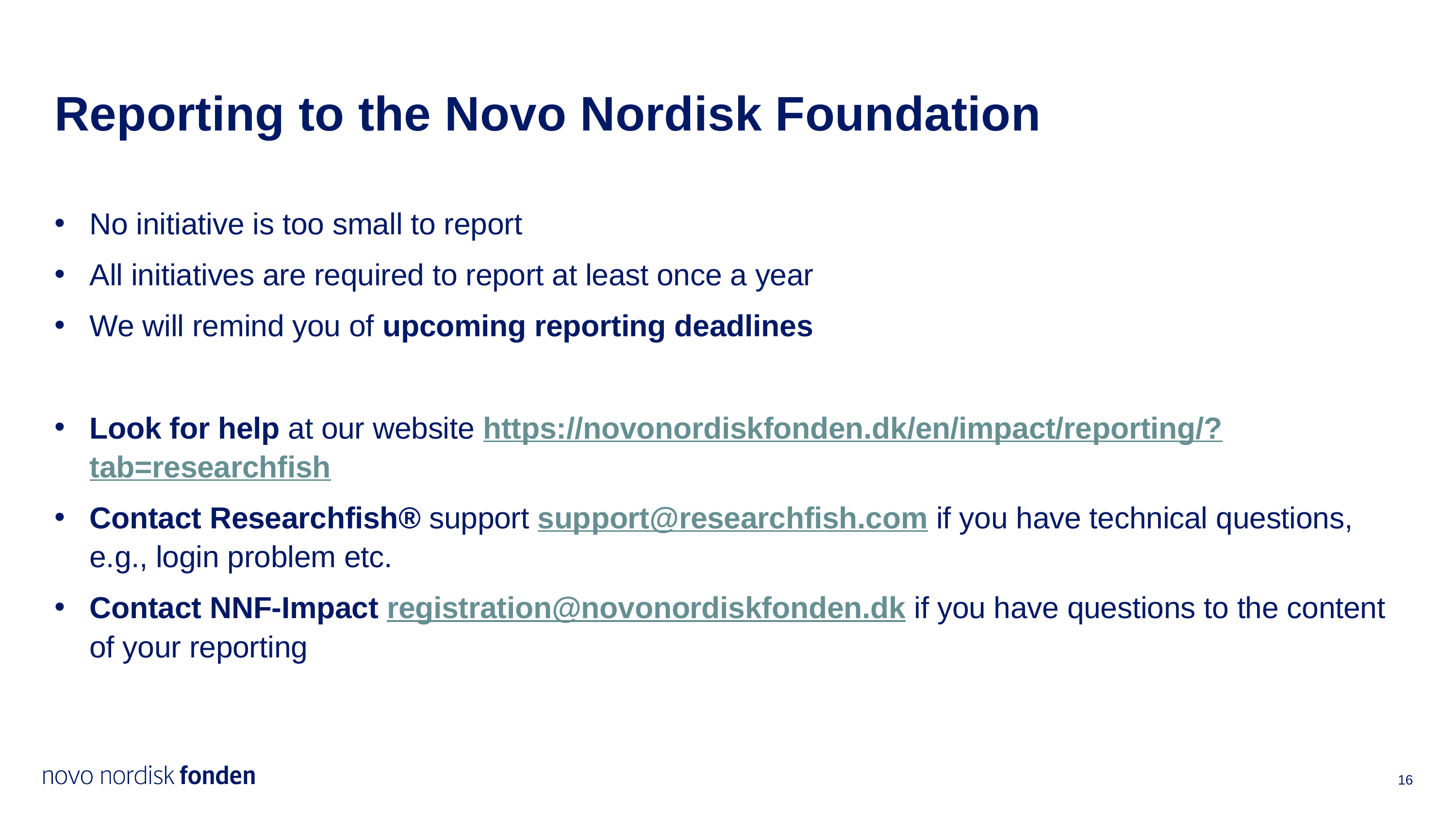

# Reporting to the Novo Nordisk Foundation
No initiative is too small to report
All initiatives are required to report at least once a year
We will remind you of upcoming reporting deadlines

Look for help at our website https://novonordiskfonden.dk/en/impact/reporting/?tab=researchfish
Contact Researchfish® support support@researchfish.com if you have technical questions, e.g., login problem etc.
Contact NNF-Impact registration@novonordiskfonden.dk if you have questions to the content of your reporting
16